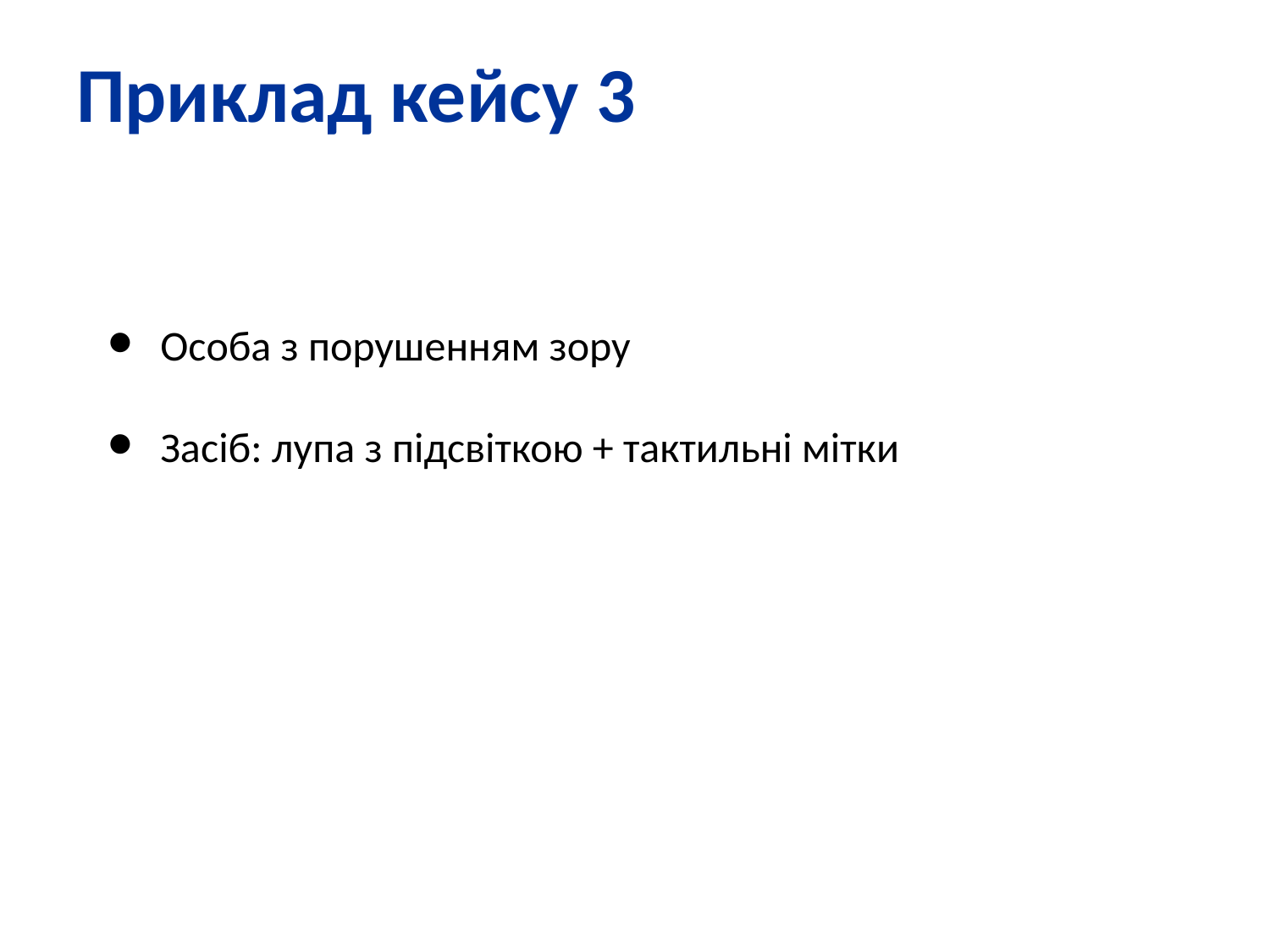

Приклад кейсу 3

Особа з порушенням зору

Засіб: лупа з підсвіткою + тактильні мітки